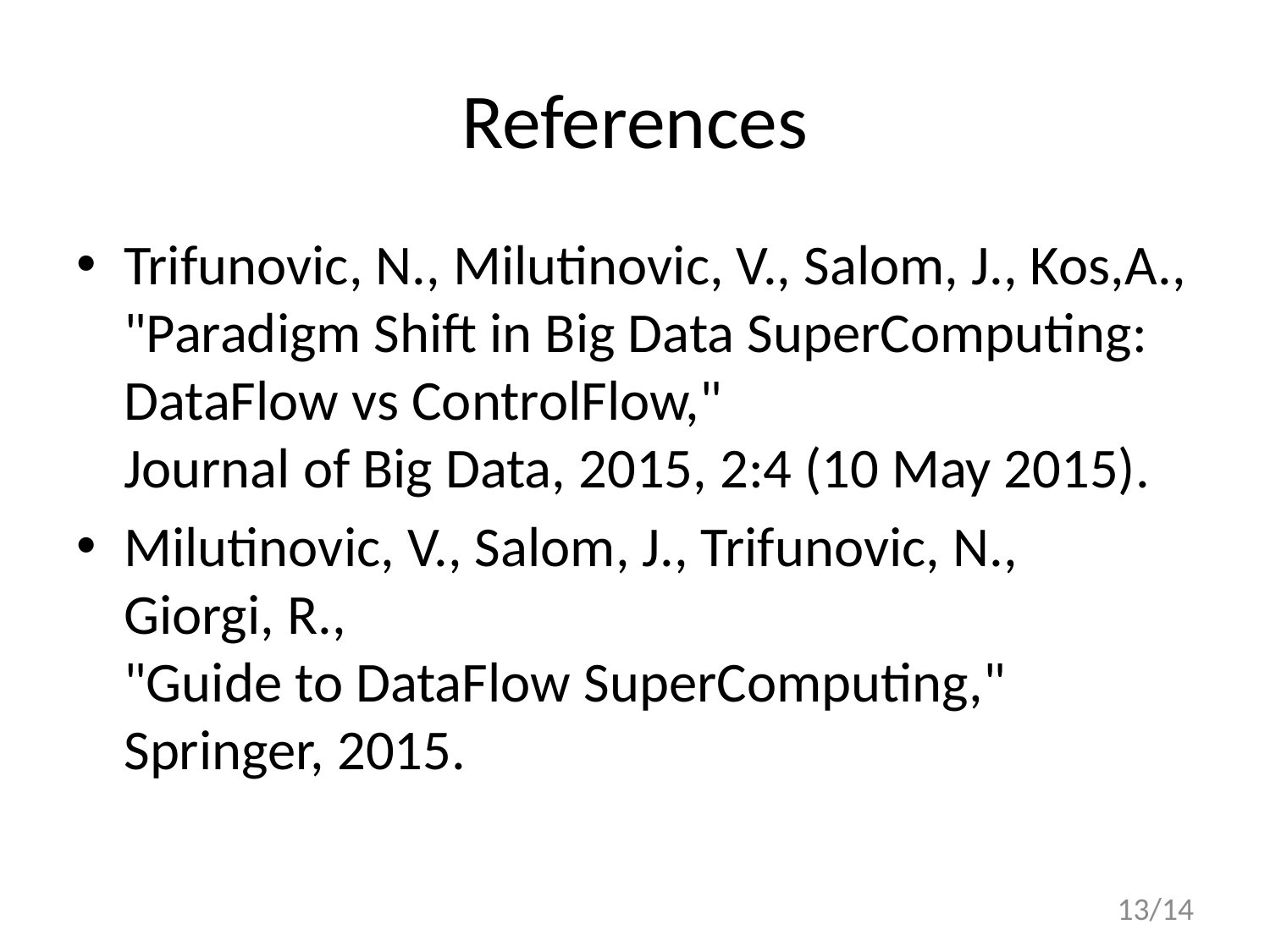

# References
Trifunovic, N., Milutinovic, V., Salom, J., Kos,A.,
"Paradigm Shift in Big Data SuperComputing:
DataFlow vs ControlFlow,"
Journal of Big Data, 2015, 2:4 (10 May 2015).
Milutinovic, V., Salom, J., Trifunovic, N.,
Giorgi, R.,
"Guide to DataFlow SuperComputing,"
Springer, 2015.
13/14